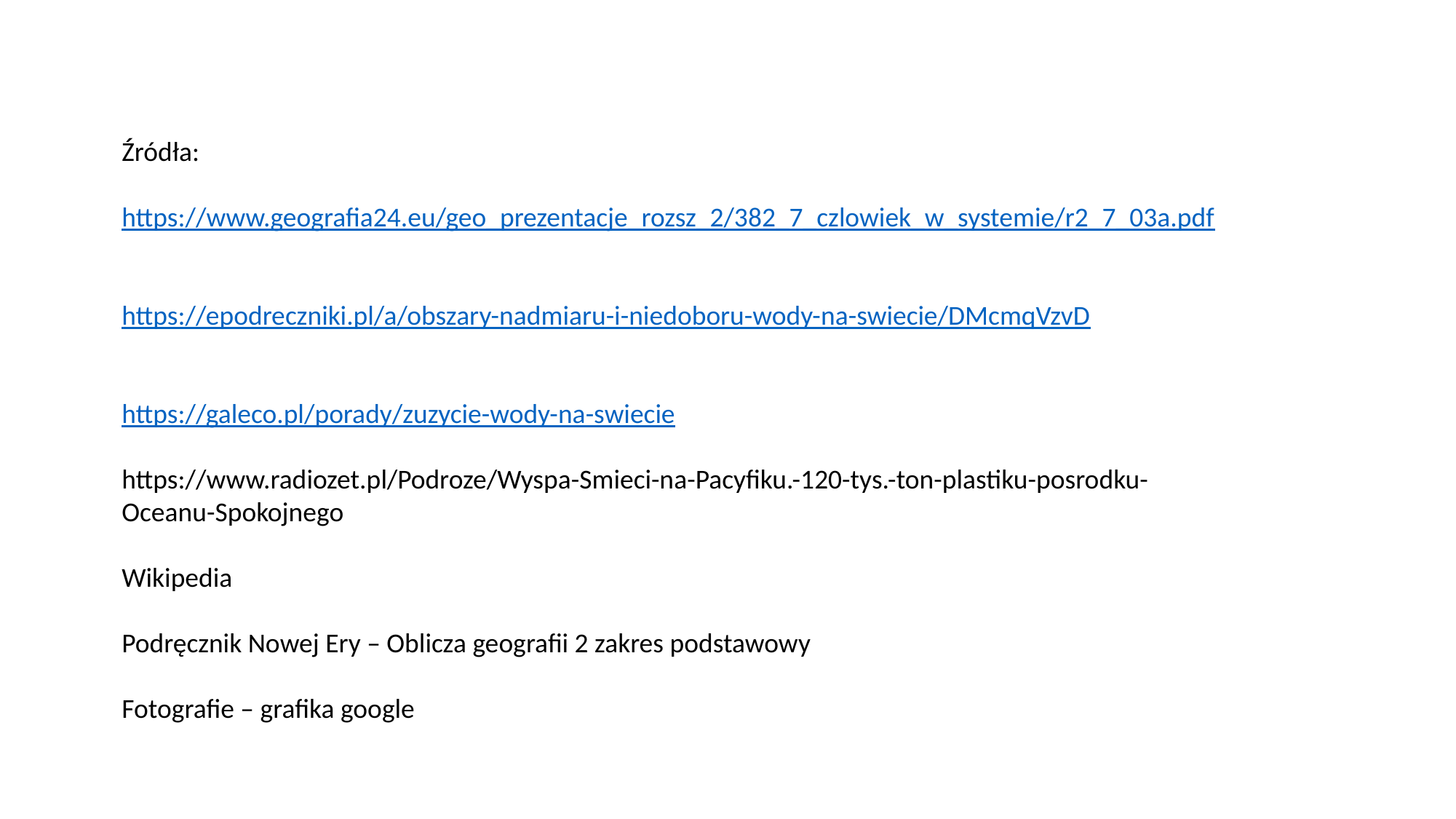

Źródła:

https://www.geografia24.eu/geo_prezentacje_rozsz_2/382_7_czlowiek_w_systemie/r2_7_03a.pdf

https://epodreczniki.pl/a/obszary-nadmiaru-i-niedoboru-wody-na-swiecie/DMcmqVzvD

https://galeco.pl/porady/zuzycie-wody-na-swiecie

https://www.radiozet.pl/Podroze/Wyspa-Smieci-na-Pacyfiku.-120-tys.-ton-plastiku-posrodku-Oceanu-Spokojnego

Wikipedia

Podręcznik Nowej Ery – Oblicza geografii 2 zakres podstawowy

Fotografie – grafika google